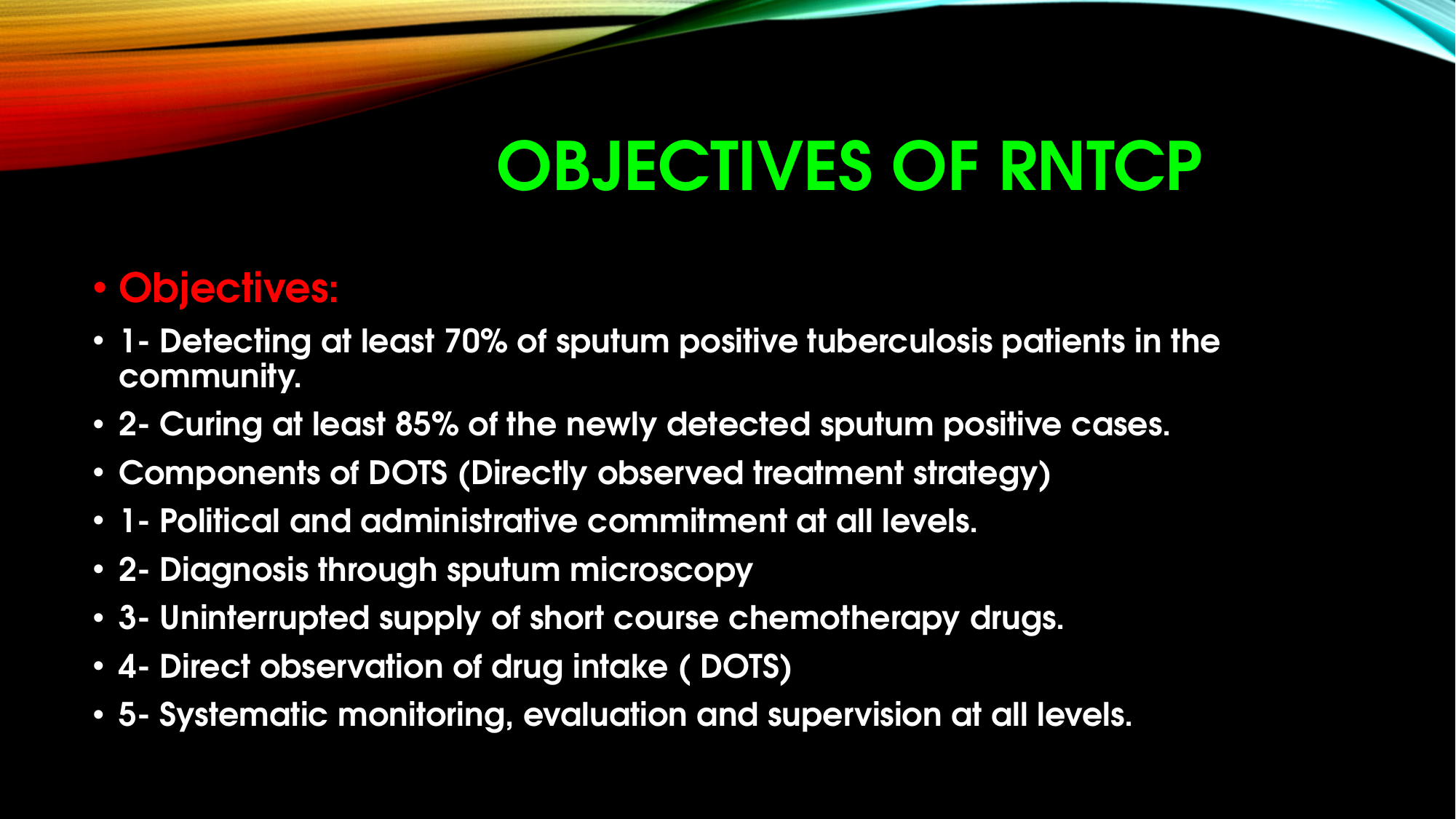

# Objectives of rntcp
Objectives:
1- Detecting at least 70% of sputum positive tuberculosis patients in the community.
2- Curing at least 85% of the newly detected sputum positive cases.
Components of DOTS (Directly observed treatment strategy)
1- Political and administrative commitment at all levels.
2- Diagnosis through sputum microscopy
3- Uninterrupted supply of short course chemotherapy drugs.
4- Direct observation of drug intake ( DOTS)
5- Systematic monitoring, evaluation and supervision at all levels.